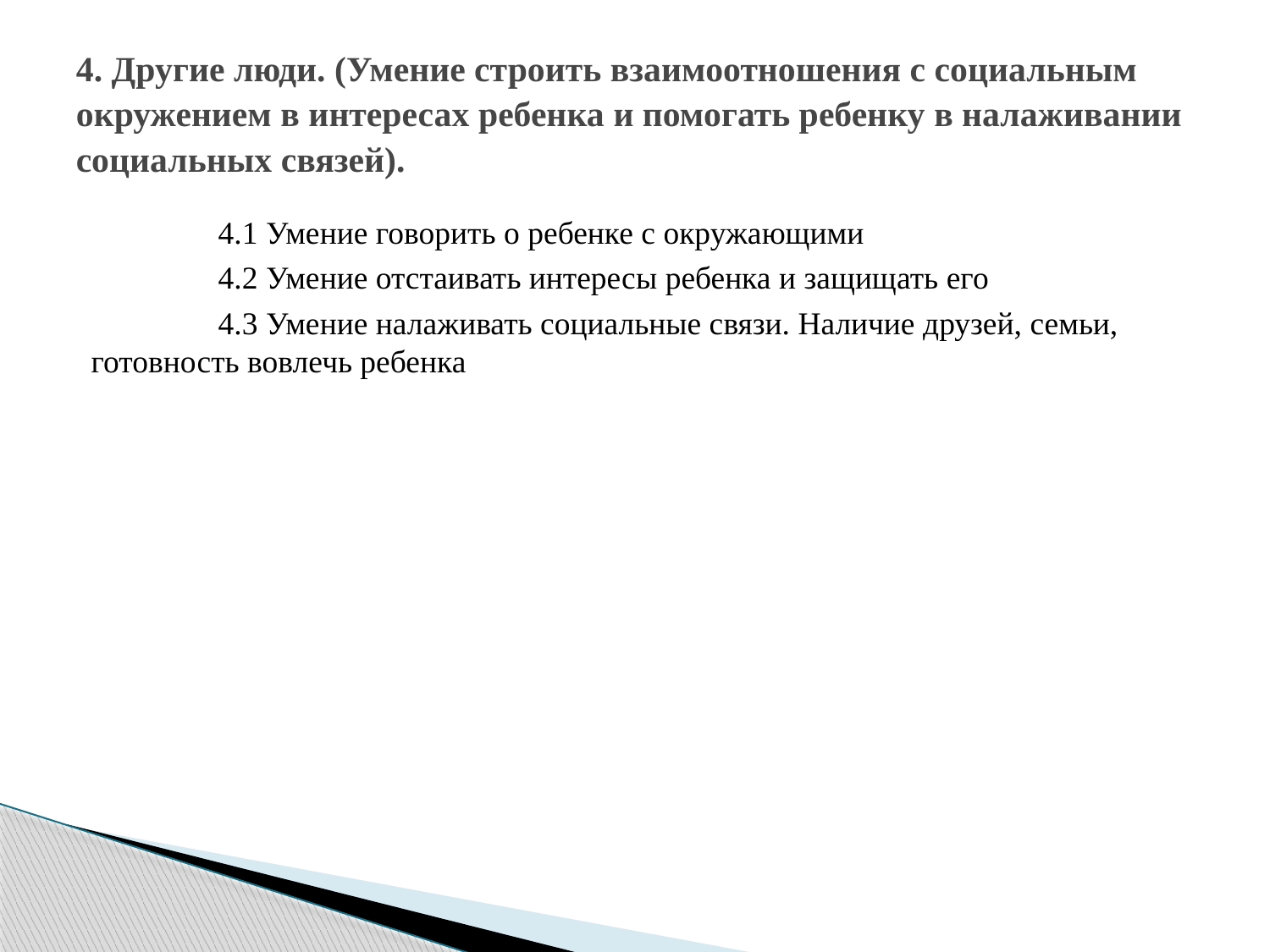

# 4. Другие люди. (Умение строить взаимоотношения с социальным окружением в интересах ребенка и помогать ребенку в налаживании социальных связей).
	4.1 Умение говорить о ребенке с окружающими
	4.2 Умение отстаивать интересы ребенка и защищать его
	4.3 Умение налаживать социальные связи. Наличие друзей, семьи, готовность вовлечь ребенка